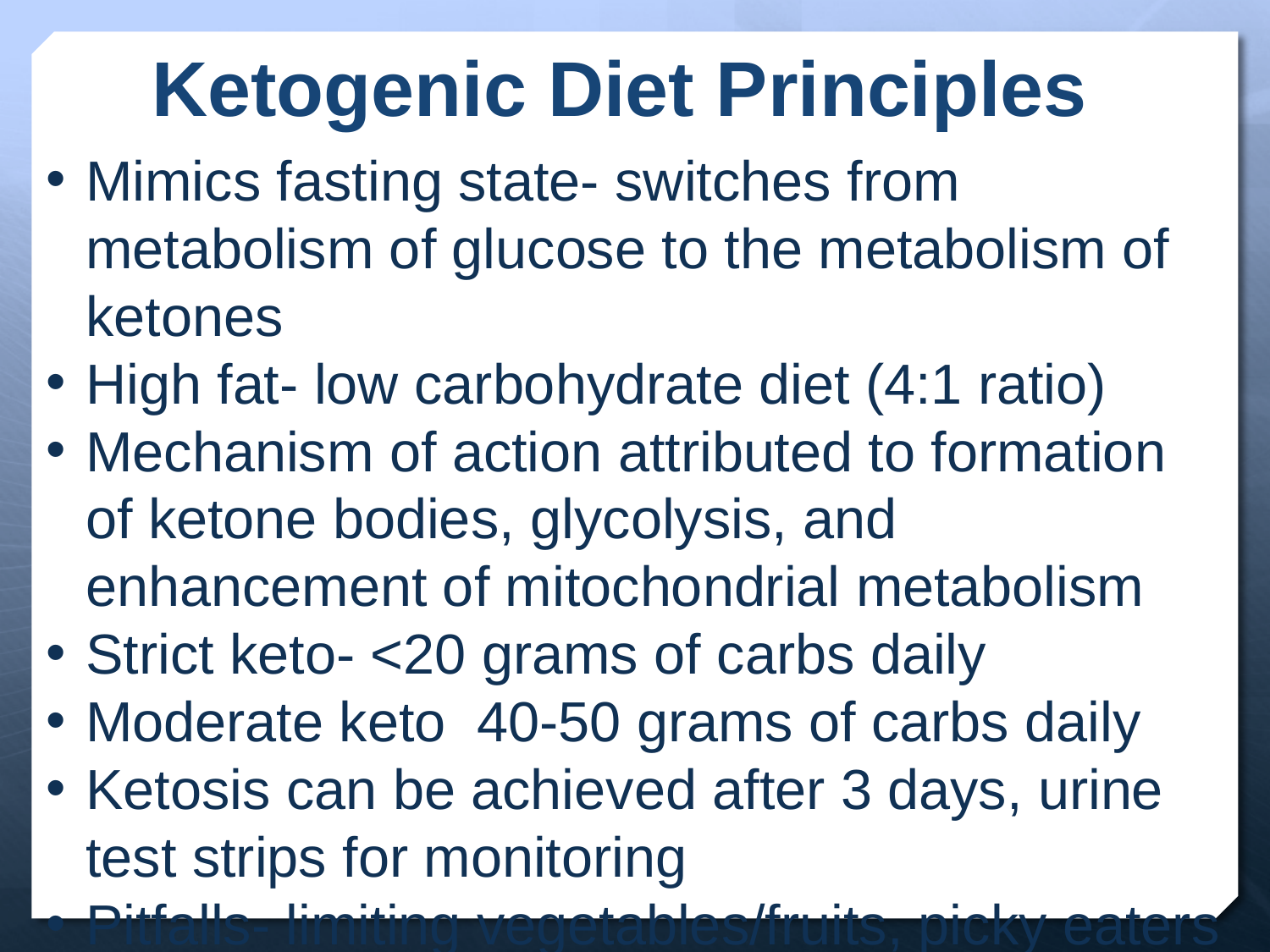

Ketogenic Diet Principles
Mimics fasting state- switches from metabolism of glucose to the metabolism of ketones
High fat- low carbohydrate diet (4:1 ratio)
Mechanism of action attributed to formation of ketone bodies, glycolysis, and enhancement of mitochondrial metabolism
Strict keto- <20 grams of carbs daily
Moderate keto  40-50 grams of carbs daily
Ketosis can be achieved after 3 days, urine test strips for monitoring
Pitfalls- limiting vegetables/fruits, picky eaters